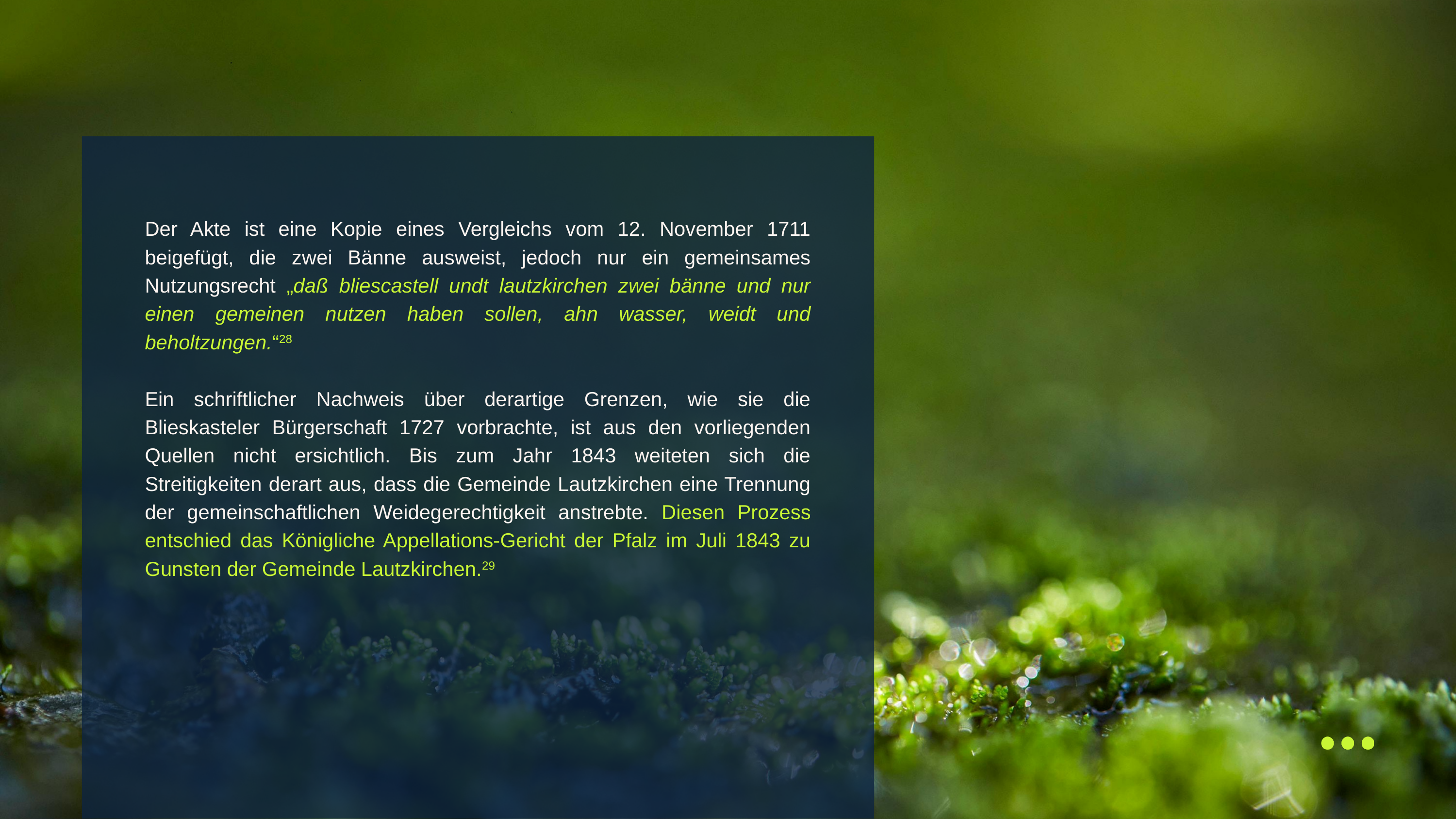

Der Akte ist eine Kopie eines Vergleichs vom 12. November 1711 beigefügt, die zwei Bänne ausweist, jedoch nur ein gemeinsames Nutzungsrecht „daß bliescastell undt lautzkirchen zwei bänne und nur einen gemeinen nutzen haben sollen, ahn wasser, weidt und beholtzungen.“28

Ein schriftlicher Nachweis über derartige Grenzen, wie sie die Blieskasteler Bürgerschaft 1727 vorbrachte, ist aus den vorliegenden Quellen nicht ersichtlich. Bis zum Jahr 1843 weiteten sich die Streitigkeiten derart aus, dass die Gemeinde Lautzkirchen eine Trennung der gemeinschaftlichen Weidegerechtigkeit anstrebte. Diesen Prozess entschied das Königliche Appellations-Gericht der Pfalz im Juli 1843 zu Gunsten der Gemeinde Lautzkirchen.29